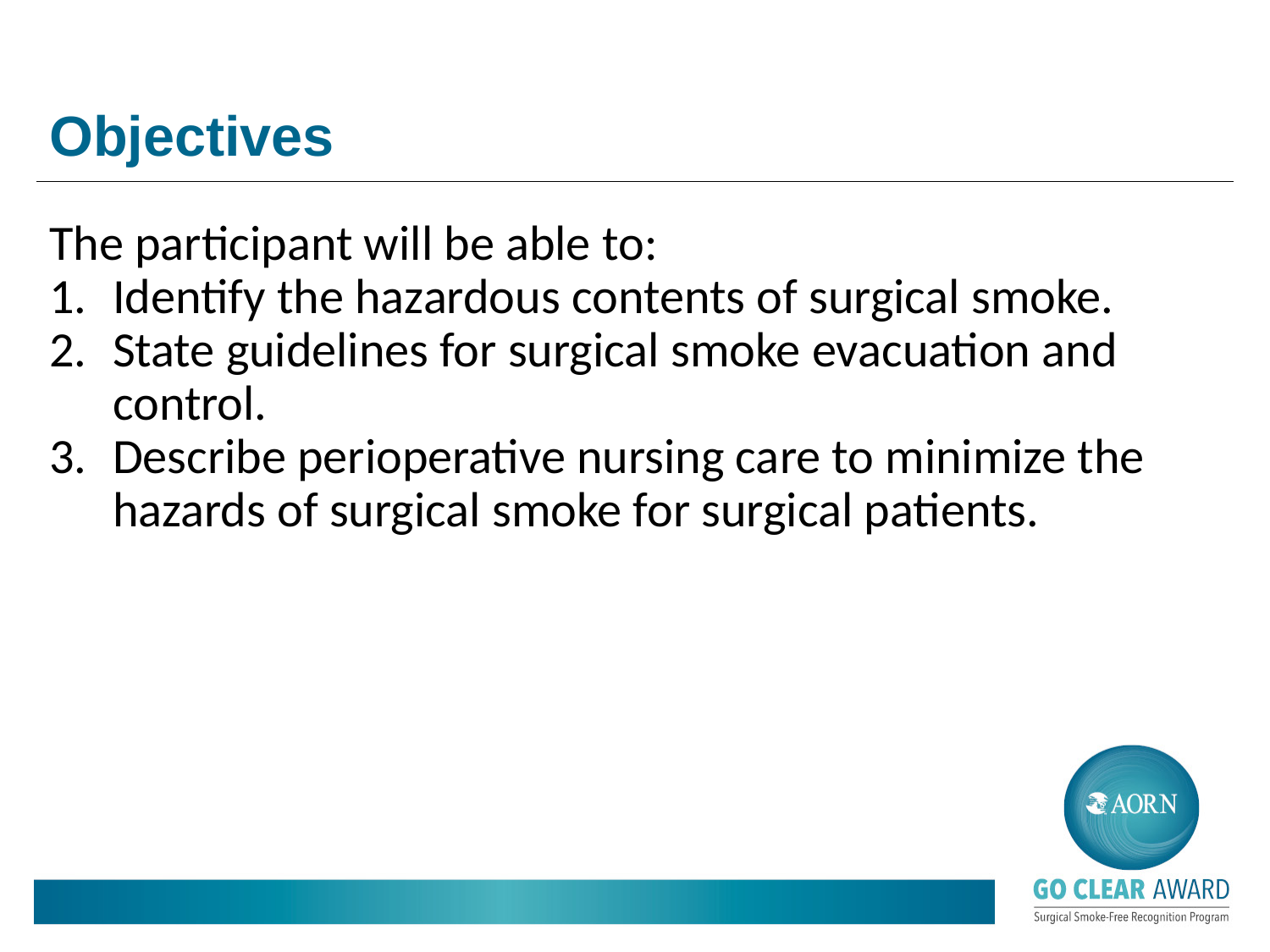

# Objectives
The participant will be able to:
Identify the hazardous contents of surgical smoke.
State guidelines for surgical smoke evacuation and control.
Describe perioperative nursing care to minimize the hazards of surgical smoke for surgical patients.